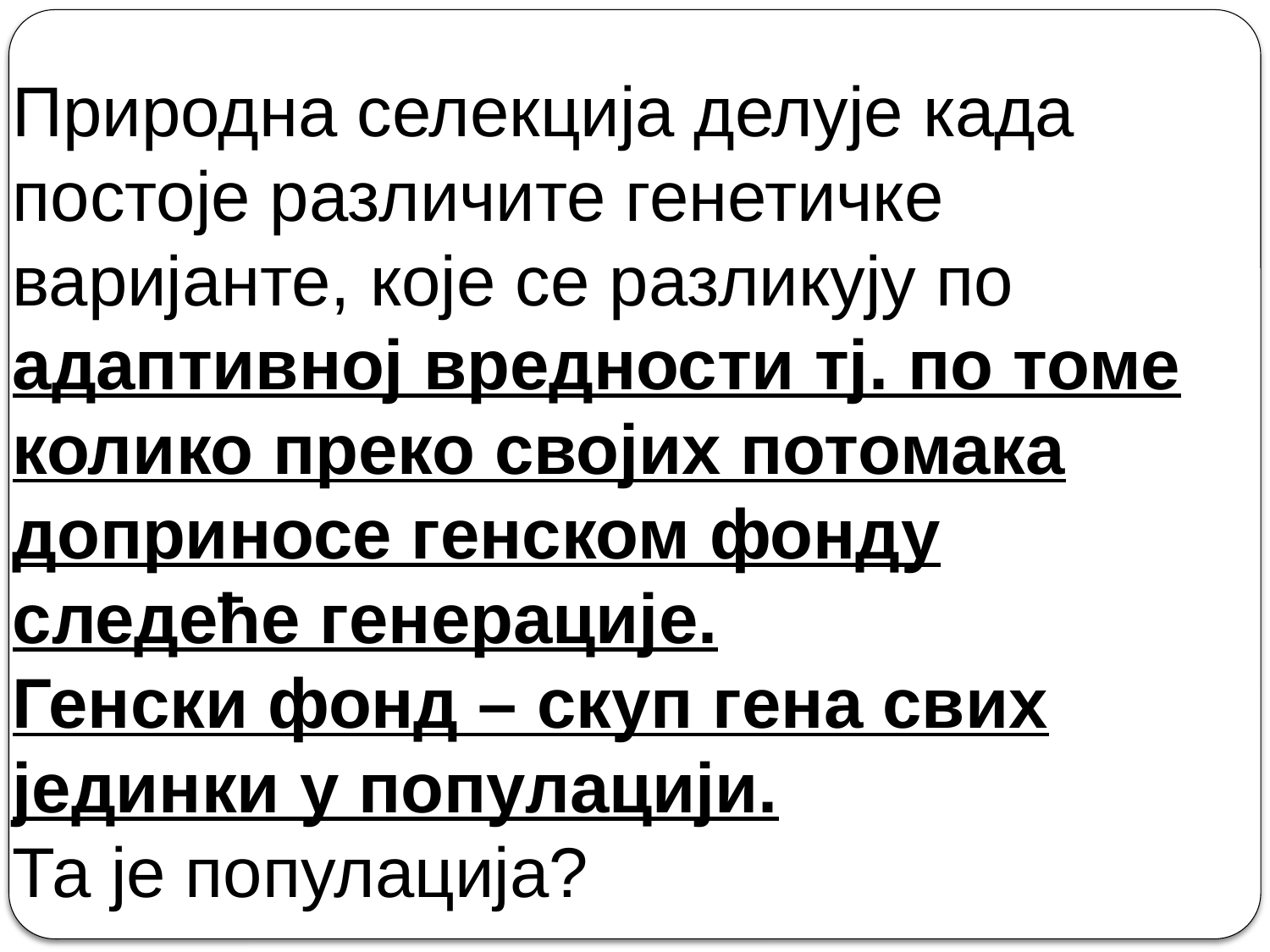

Природна селекција делује када постоје различите генетичке варијанте, које се разликују по адаптивној вредности тј. по томе колико преко својих потомака доприносе генском фонду следеће генерације.
Генски фонд – скуп гена свих јединки у популацији.
Та је популација?